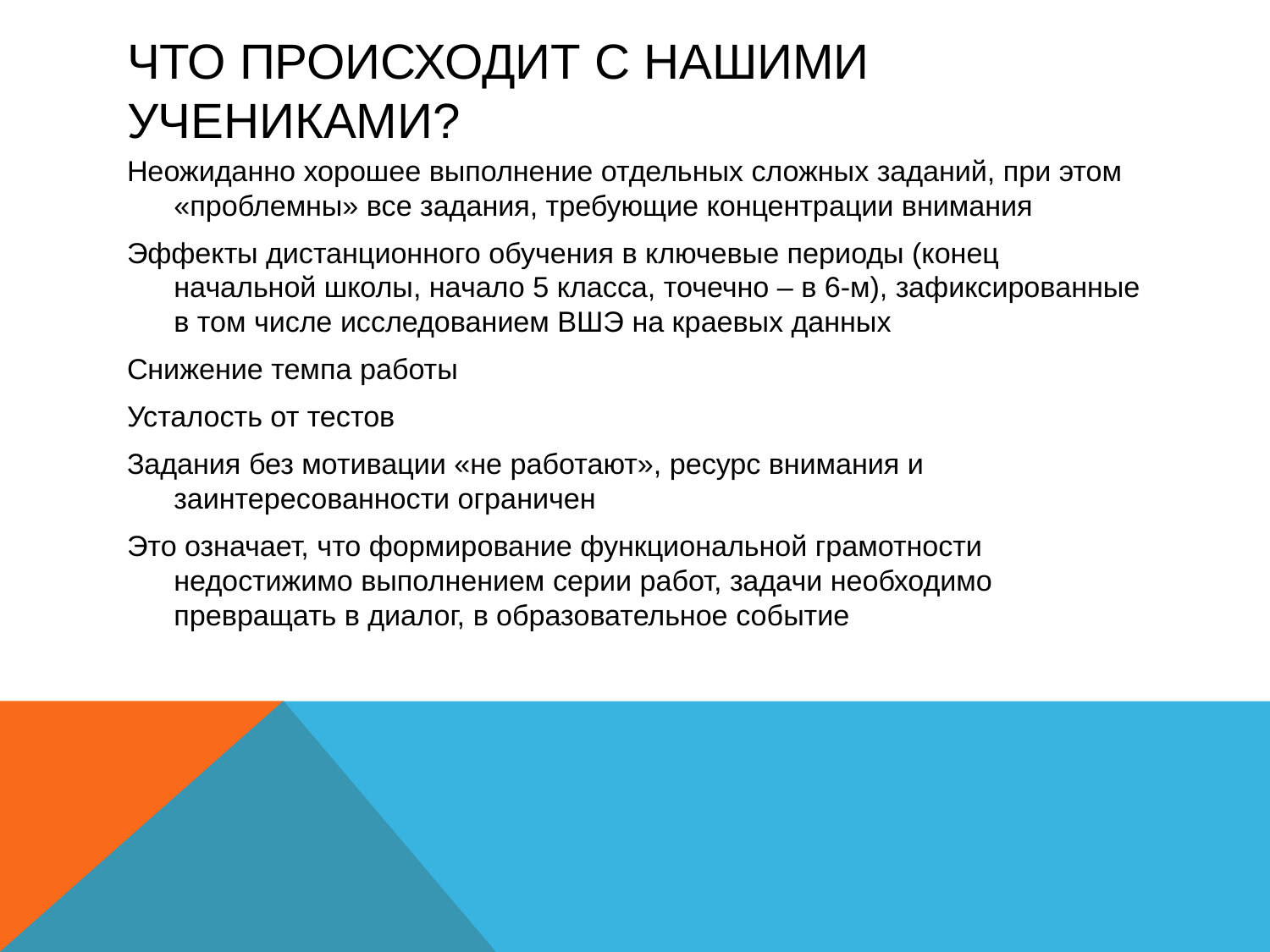

# Что происходит с нашими учениками?
Неожиданно хорошее выполнение отдельных сложных заданий, при этом «проблемны» все задания, требующие концентрации внимания
Эффекты дистанционного обучения в ключевые периоды (конец начальной школы, начало 5 класса, точечно – в 6-м), зафиксированные в том числе исследованием ВШЭ на краевых данных
Снижение темпа работы
Усталость от тестов
Задания без мотивации «не работают», ресурс внимания и заинтересованности ограничен
Это означает, что формирование функциональной грамотности недостижимо выполнением серии работ, задачи необходимо превращать в диалог, в образовательное событие